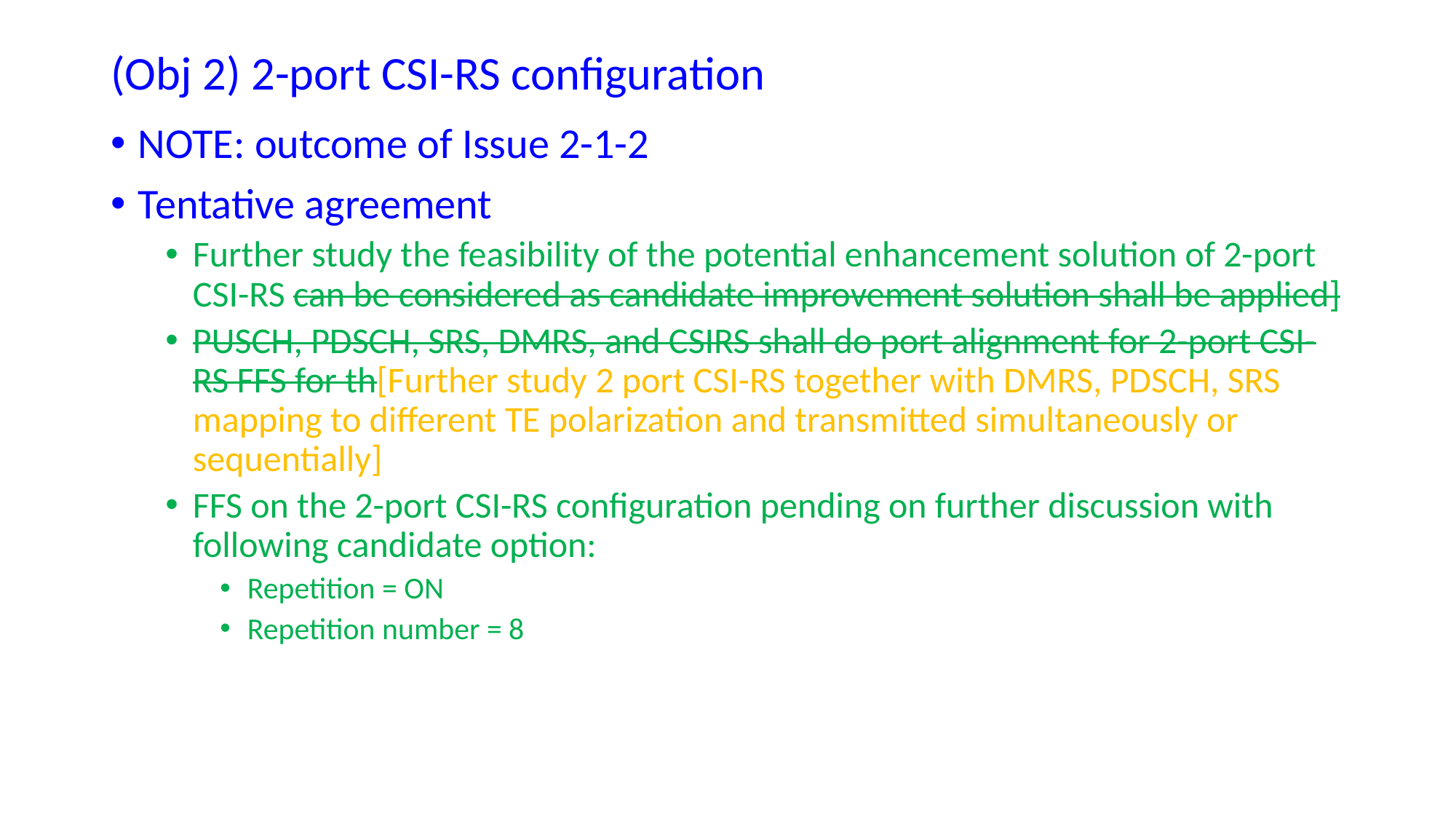

# (Obj 2) 2-port CSI-RS configuration
NOTE: outcome of Issue 2-1-2
Tentative agreement
Further study the feasibility of the potential enhancement solution of 2-port CSI-RS can be considered as candidate improvement solution shall be applied]
PUSCH, PDSCH, SRS, DMRS, and CSIRS shall do port alignment for 2-port CSI-RS FFS for th[Further study 2 port CSI-RS together with DMRS, PDSCH, SRS mapping to different TE polarization and transmitted simultaneously or sequentially]
FFS on the 2-port CSI-RS configuration pending on further discussion with following candidate option:
Repetition = ON
Repetition number = 8